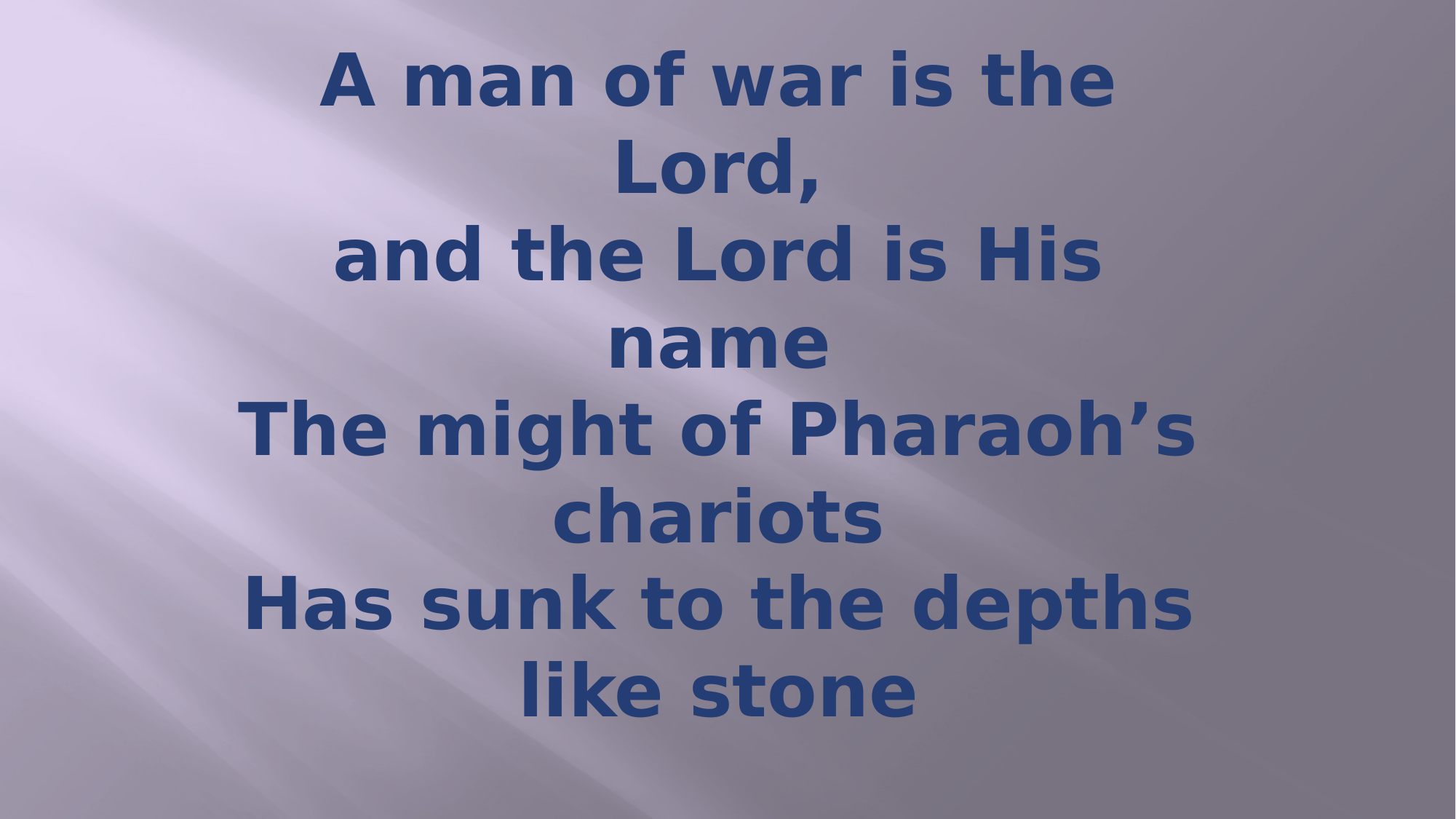

# A man of war is the Lord, and the Lord is His name The might of Pharaoh’s chariots Has sunk to the depths like stone